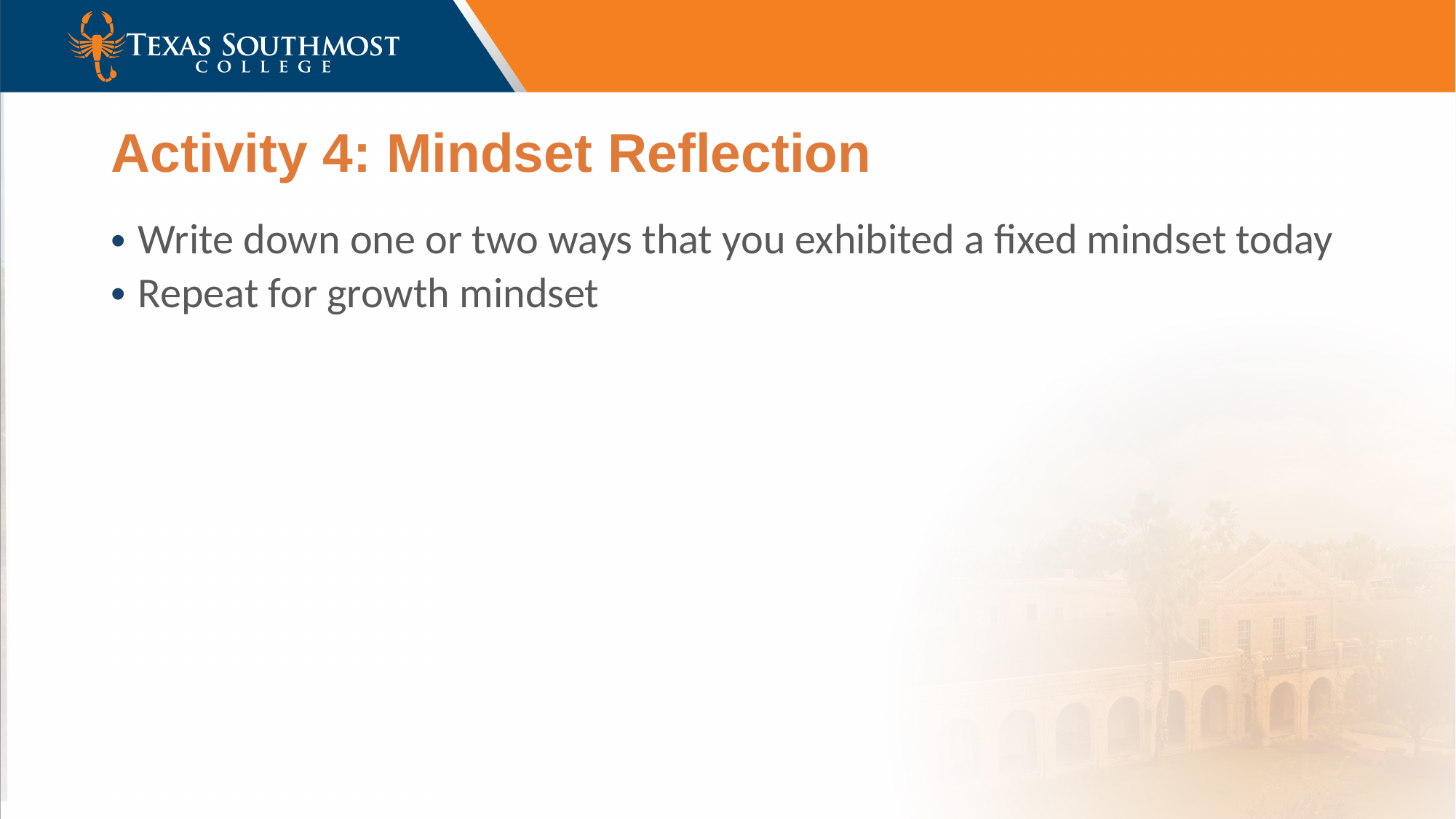

# Activity 4: Mindset Reflection
Write down one or two ways that you exhibited a fixed mindset today
Repeat for growth mindset